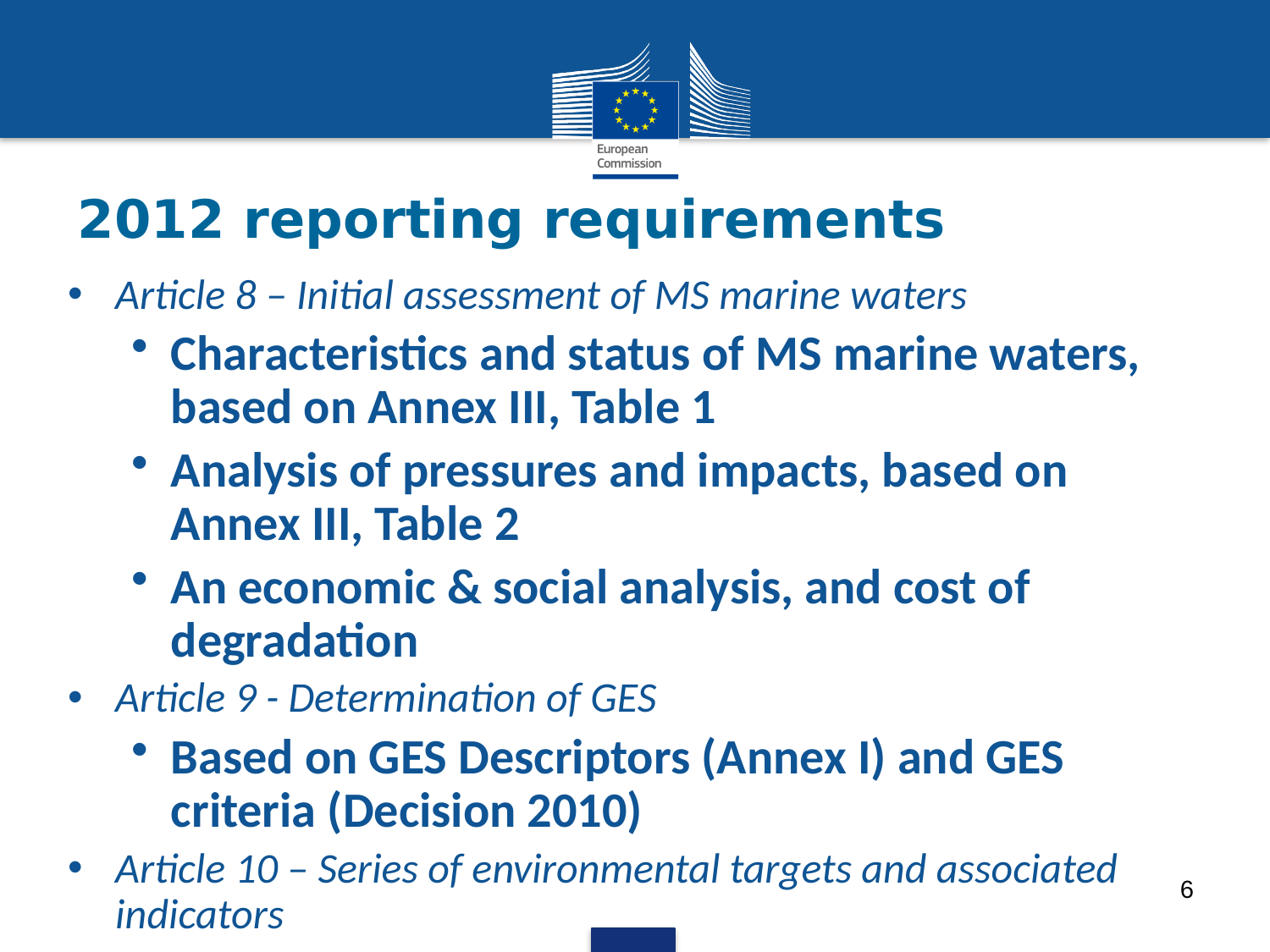

# 2012 reporting requirements
Article 8 – Initial assessment of MS marine waters
Characteristics and status of MS marine waters, based on Annex III, Table 1
Analysis of pressures and impacts, based on Annex III, Table 2
An economic & social analysis, and cost of degradation
Article 9 - Determination of GES
Based on GES Descriptors (Annex I) and GES criteria (Decision 2010)
Article 10 – Series of environmental targets and associated indicators

6